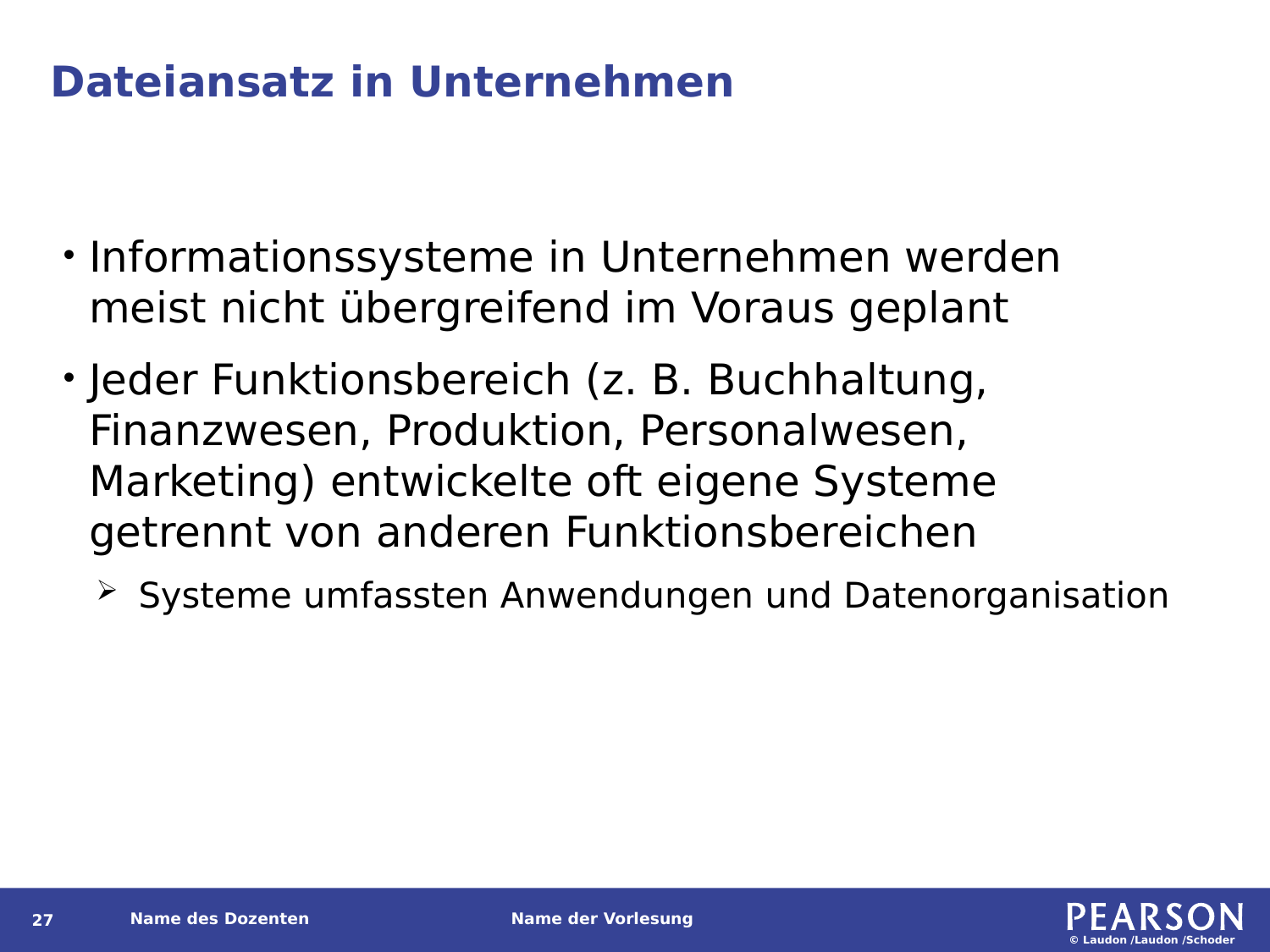

# Dateiansatz in Unternehmen

Informationssysteme in Unternehmen werden meist nicht übergreifend im Voraus geplant
Jeder Funktionsbereich (z. B. Buchhaltung, Finanzwesen, Produktion, Personalwesen, Marketing) entwickelte oft eigene Systeme getrennt von anderen Funktionsbereichen
Systeme umfassten Anwendungen und Datenorganisation

27